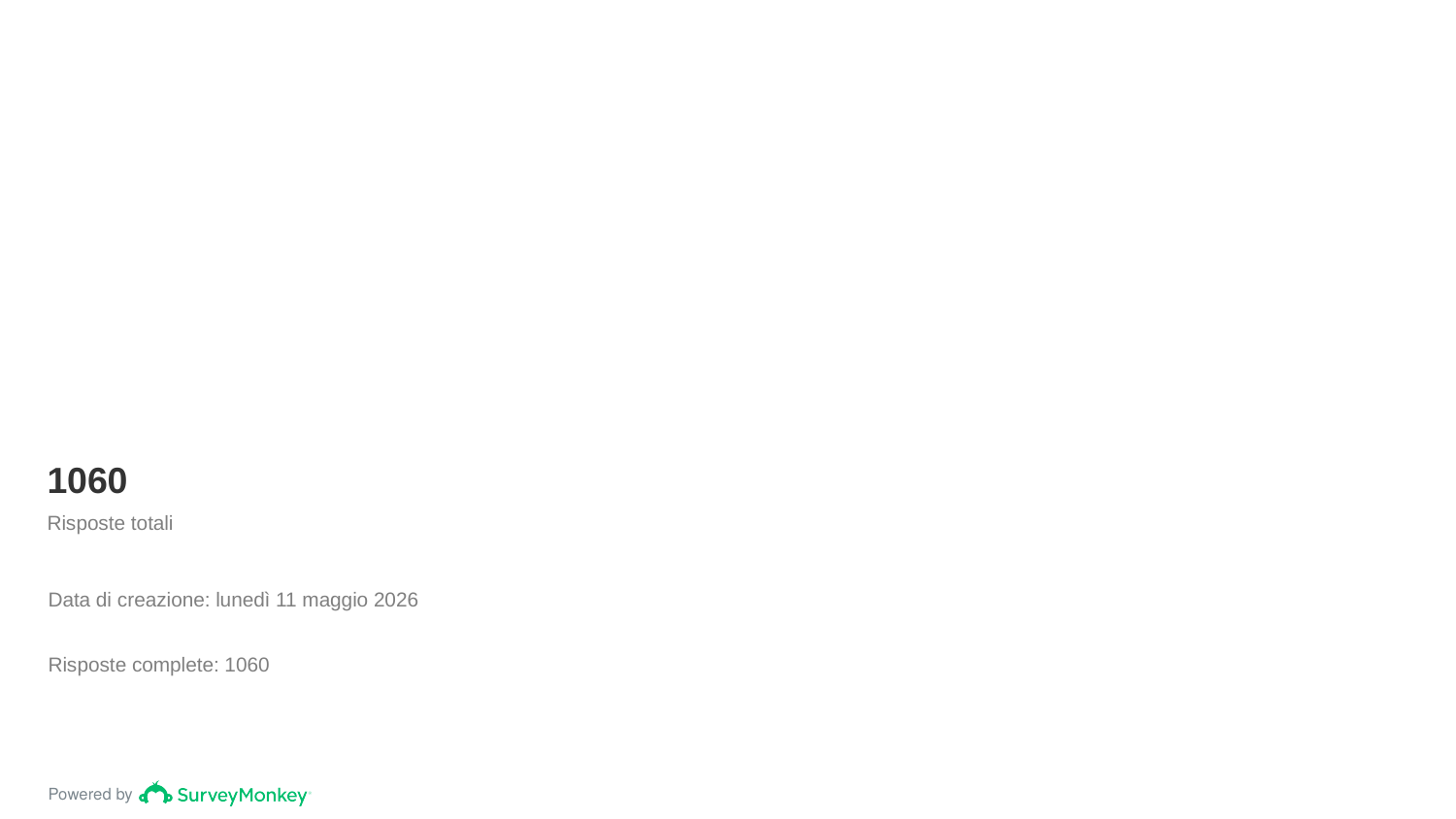

# 1060
Risposte totali
Data di creazione: lunedì 11 maggio 2026
Risposte complete: 1060